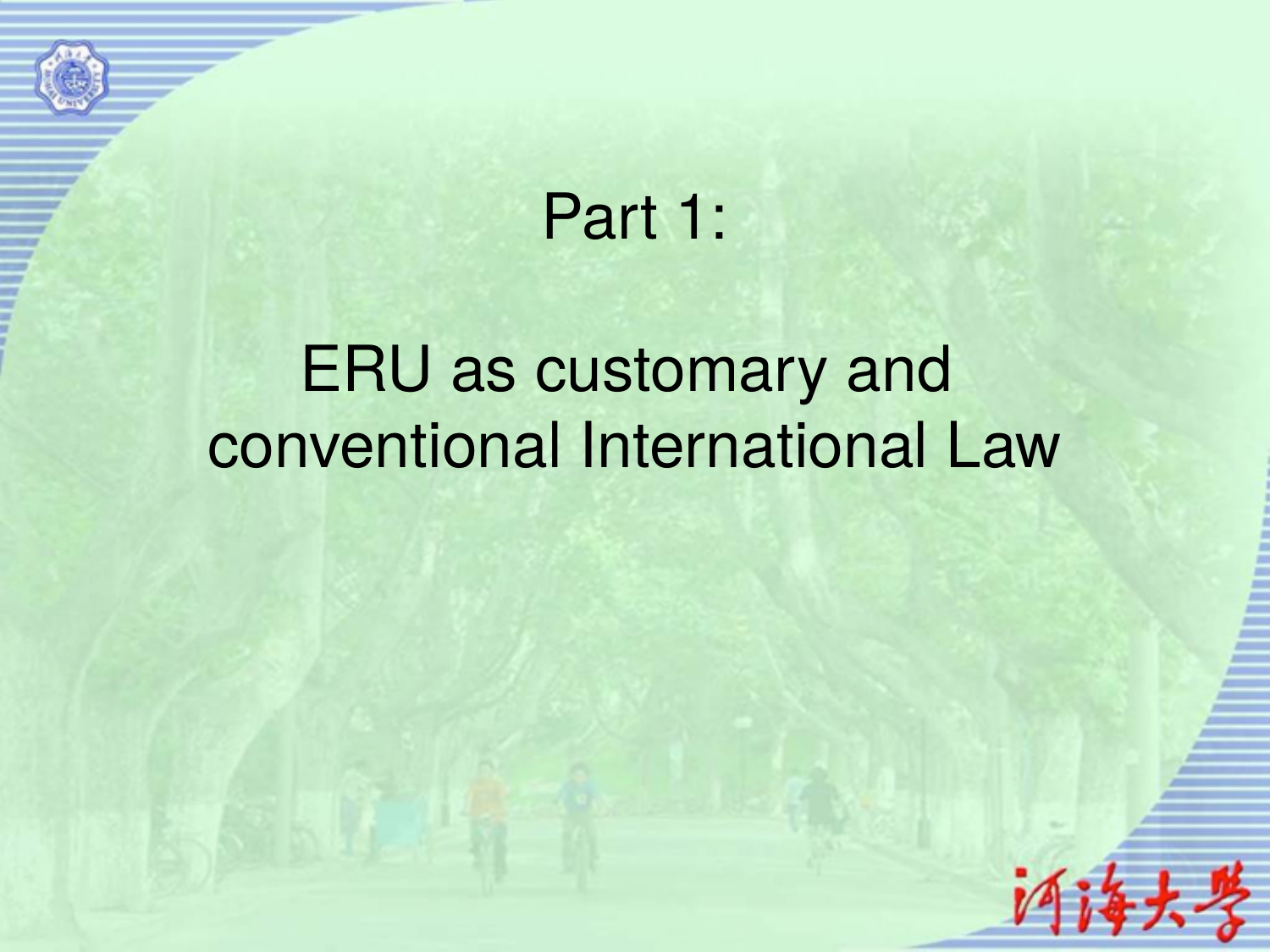

Part 1:

ERU as customary and
conventional International Law